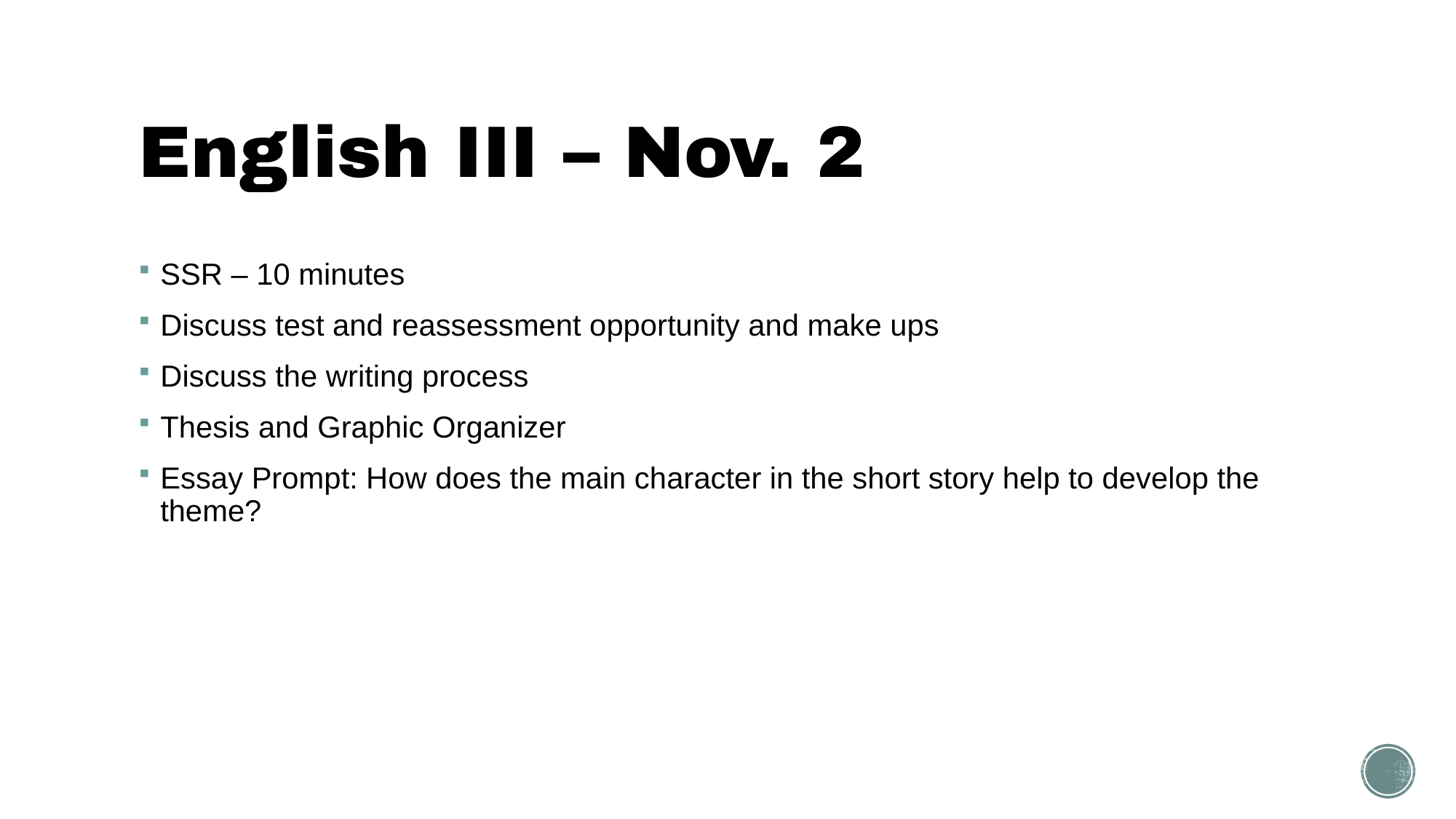

# English III – Nov. 2
SSR – 10 minutes
Discuss test and reassessment opportunity and make ups
Discuss the writing process
Thesis and Graphic Organizer
Essay Prompt: How does the main character in the short story help to develop the theme?